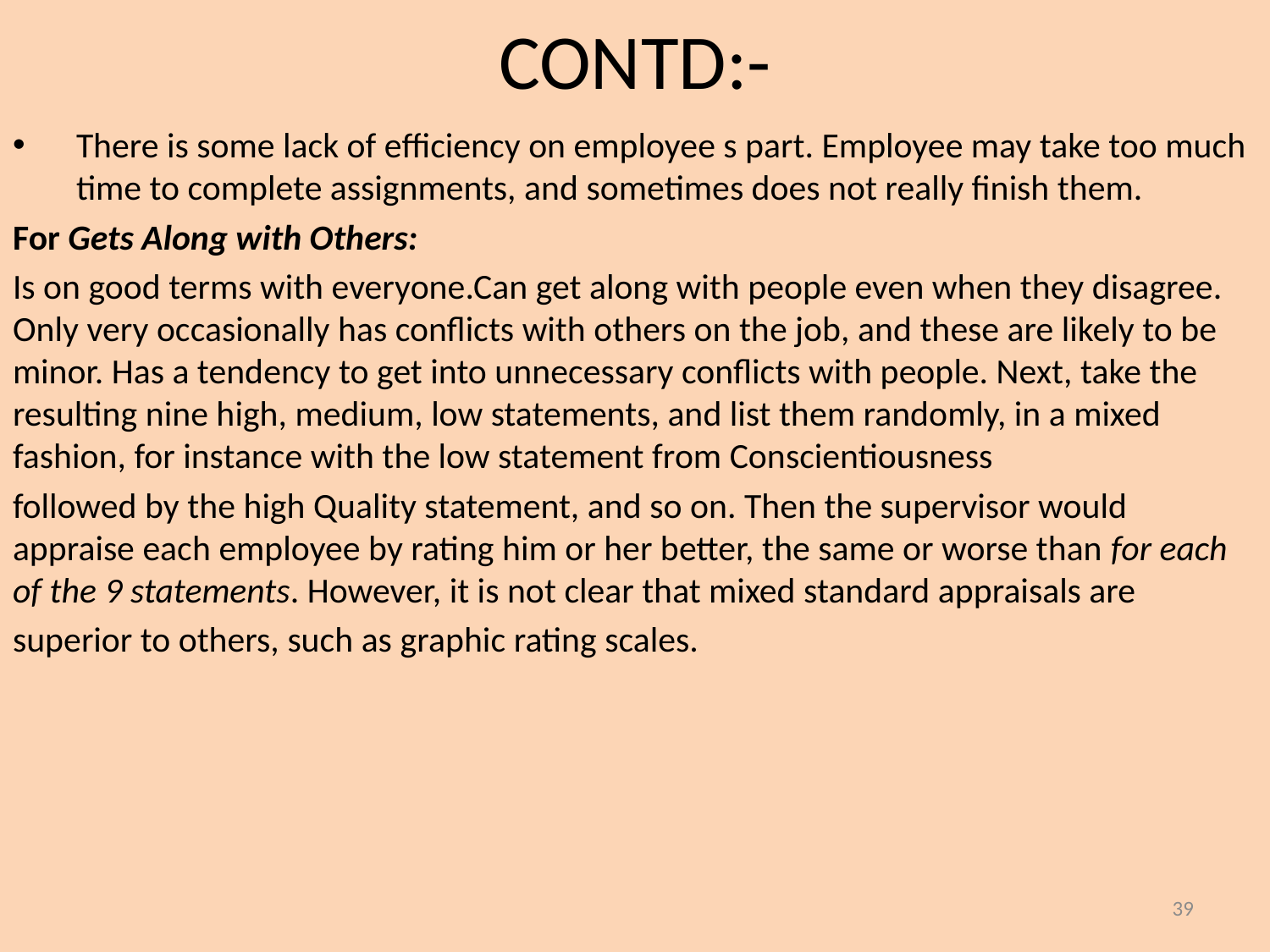

# CONTD:-
There is some lack of efficiency on employee s part. Employee may take too much time to complete assignments, and sometimes does not really finish them.
For Gets Along with Others:
Is on good terms with everyone.Can get along with people even when they disagree. Only very occasionally has conflicts with others on the job, and these are likely to be minor. Has a tendency to get into unnecessary conflicts with people. Next, take the resulting nine high, medium, low statements, and list them randomly, in a mixed fashion, for instance with the low statement from Conscientiousness
followed by the high Quality statement, and so on. Then the supervisor would appraise each employee by rating him or her better, the same or worse than for each of the 9 statements. However, it is not clear that mixed standard appraisals are
superior to others, such as graphic rating scales.
39